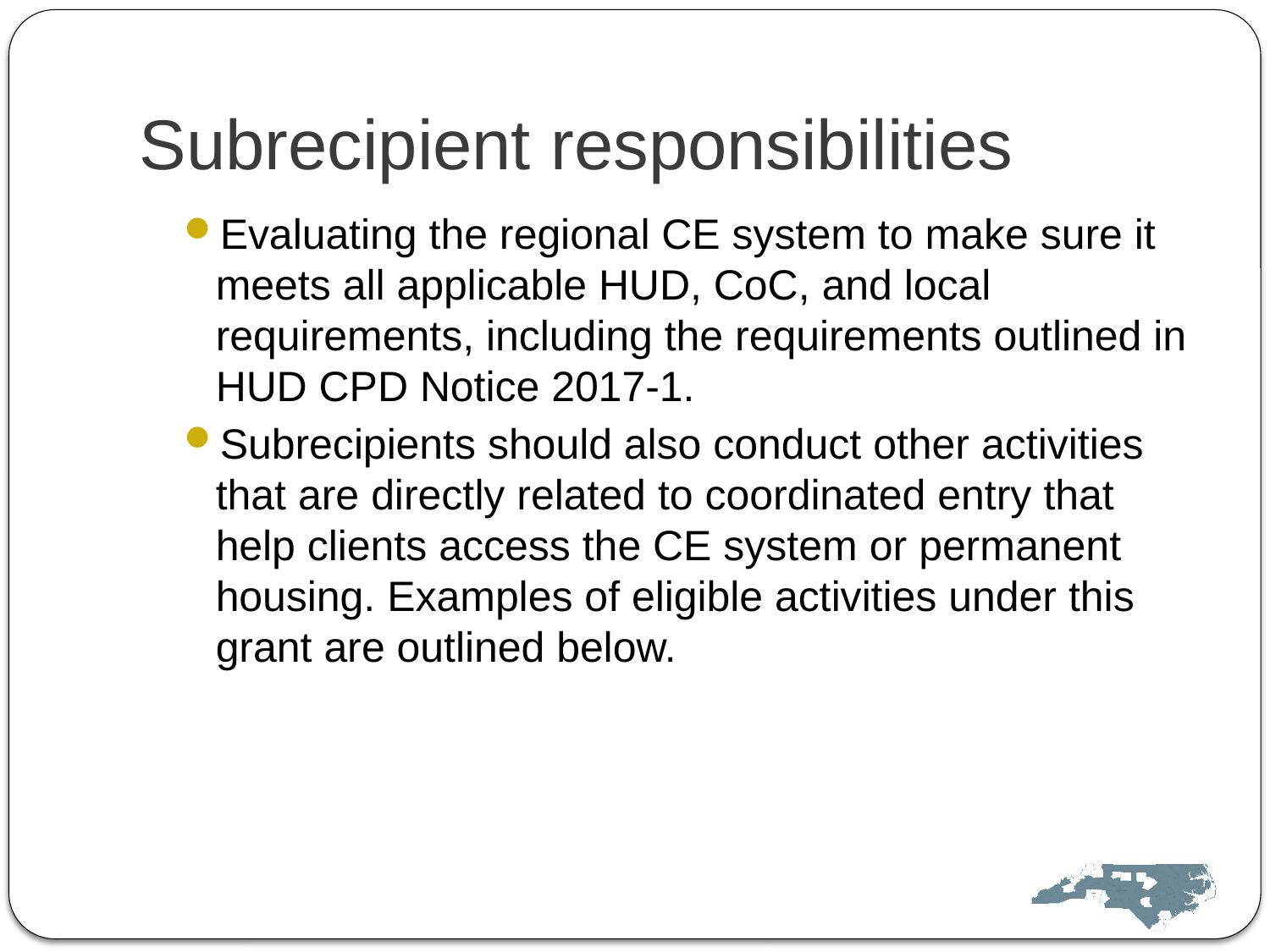

# Subrecipient responsibilities
Evaluating the regional CE system to make sure it meets all applicable HUD, CoC, and local requirements, including the requirements outlined in HUD CPD Notice 2017-1.
Subrecipients should also conduct other activities that are directly related to coordinated entry that help clients access the CE system or permanent housing. Examples of eligible activities under this grant are outlined below.